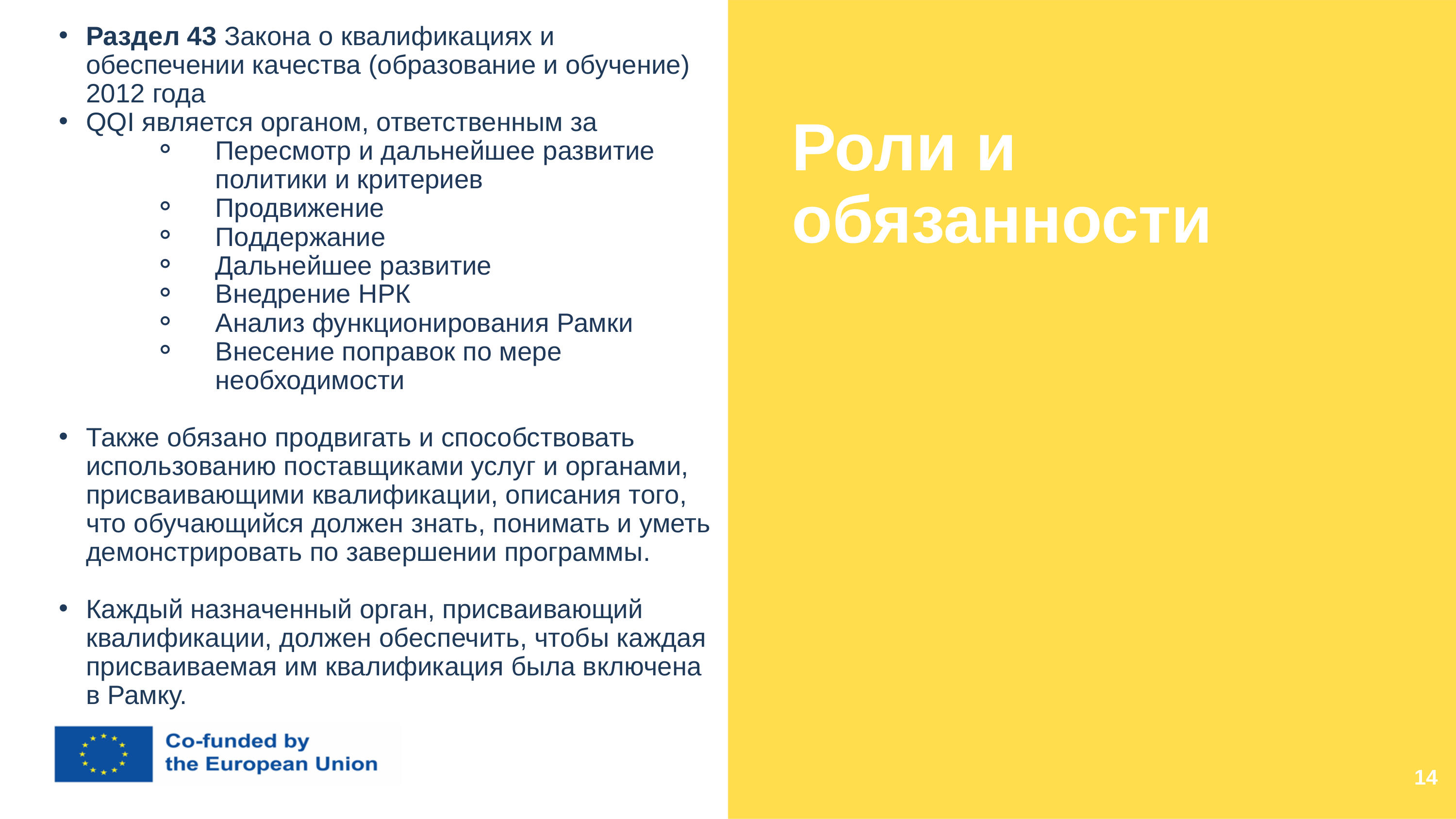

Раздел 43 Закона о квалификациях и обеспечении качества (образование и обучение) 2012 года
QQI является органом, ответственным за
Пересмотр и дальнейшее развитие политики и критериев
Продвижение
Поддержание
Дальнейшее развитие
Внедрение НРК
Анализ функционирования Рамки
Внесение поправок по мере необходимости

Также обязано продвигать и способствовать использованию поставщиками услуг и органами, присваивающими квалификации, описания того, что обучающийся должен знать, понимать и уметь демонстрировать по завершении программы.

Каждый назначенный орган, присваивающий квалификации, должен обеспечить, чтобы каждая присваиваемая им квалификация была включена в Рамку.

Роли и обязанности

14